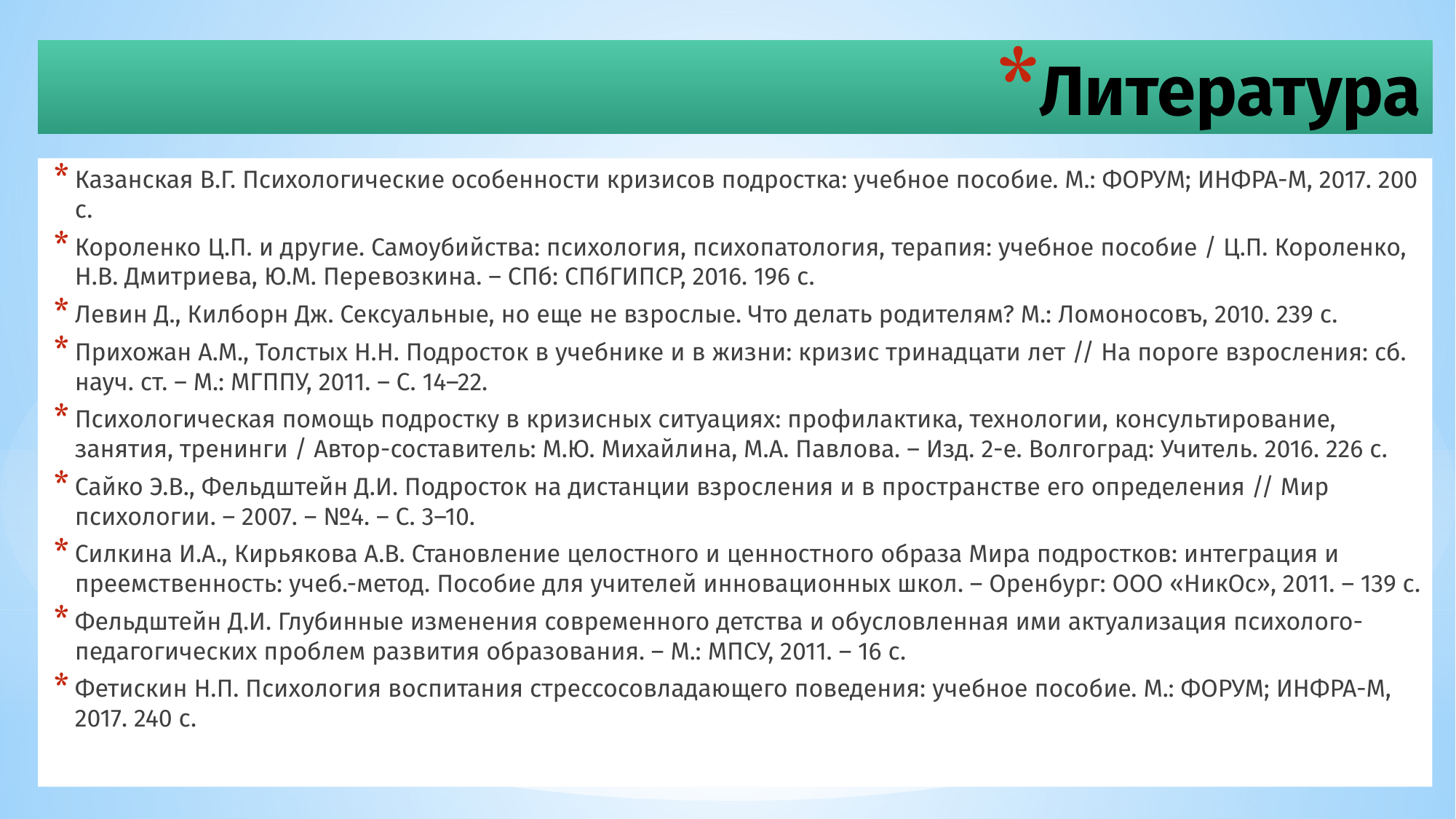

# Литература
Казанская В.Г. Психологические особенности кризисов подростка: учебное пособие. М.: ФОРУМ; ИНФРА-М, 2017. 200 с.
Короленко Ц.П. и другие. Самоубийства: психология, психопатология, терапия: учебное пособие / Ц.П. Короленко, Н.В. Дмитриева, Ю.М. Перевозкина. – СПб: СПбГИПСР, 2016. 196 с.
Левин Д., Килборн Дж. Сексуальные, но еще не взрослые. Что делать родителям? М.: Ломоносовъ, 2010. 239 с.
Прихожан А.М., Толстых Н.Н. Подросток в учебнике и в жизни: кризис тринадцати лет // На пороге взросления: сб. науч. ст. – М.: МГППУ, 2011. – С. 14–22.
Психологическая помощь подростку в кризисных ситуациях: профилактика, технологии, консультирование, занятия, тренинги / Автор-составитель: М.Ю. Михайлина, М.А. Павлова. – Изд. 2-е. Волгоград: Учитель. 2016. 226 с.
Сайко Э.В., Фельдштейн Д.И. Подросток на дистанции взросления и в пространстве его определения // Мир психологии. – 2007. – №4. – С. 3–10.
Силкина И.А., Кирьякова А.В. Становление целостного и ценностного образа Мира подростков: интеграция и преемственность: учеб.-метод. Пособие для учителей инновационных школ. – Оренбург: ООО «НикОс», 2011. – 139 с.
Фельдштейн Д.И. Глубинные изменения современного детства и обусловленная ими актуализация психолого-педагогических проблем развития образования. – М.: МПСУ, 2011. – 16 с.
Фетискин Н.П. Психология воспитания стрессосовладающего поведения: учебное пособие. М.: ФОРУМ; ИНФРА-М, 2017. 240 с.